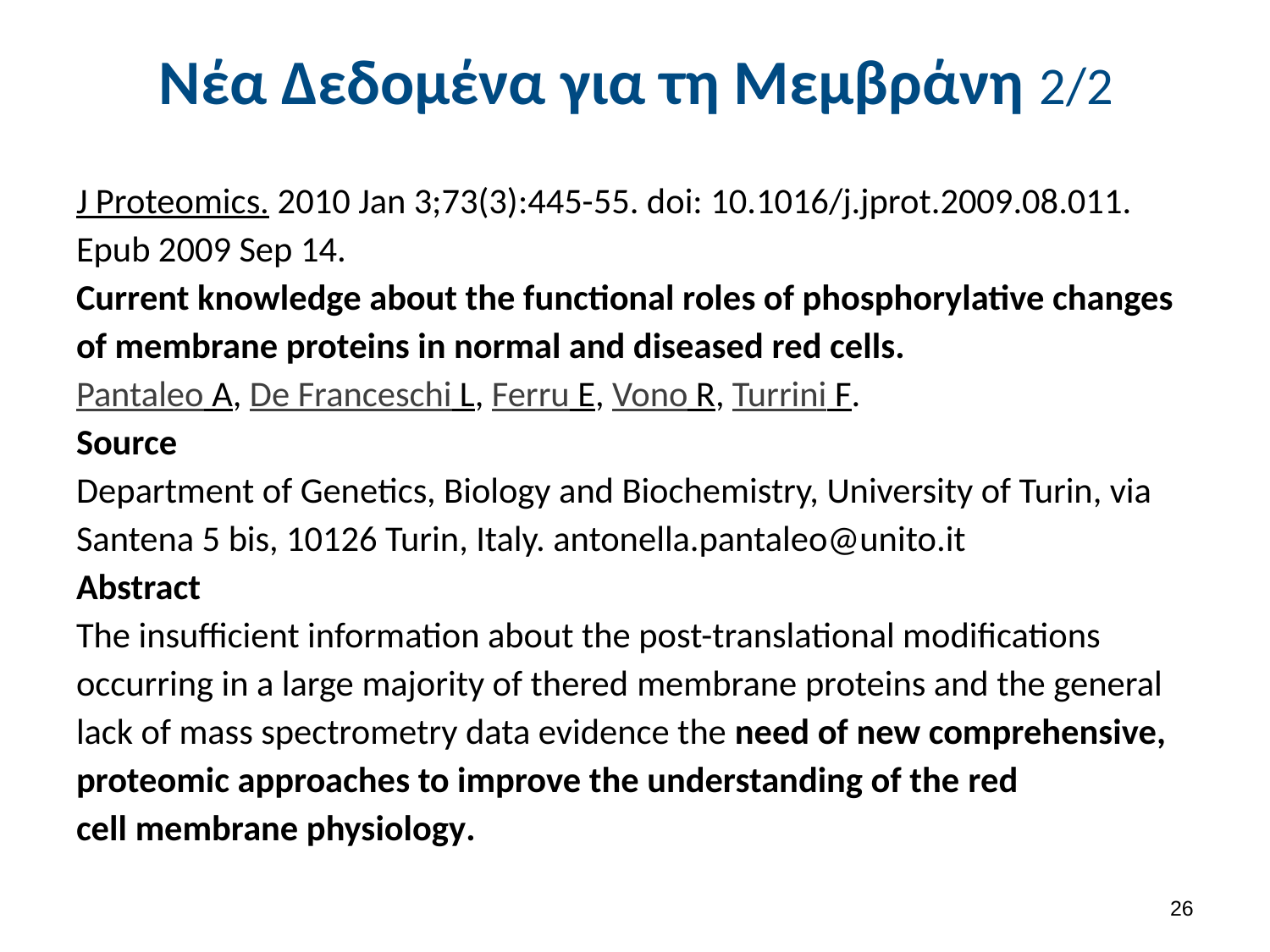

# Νέα Δεδομένα για τη Μεμβράνη 2/2
J Proteomics. 2010 Jan 3;73(3):445-55. doi: 10.1016/j.jprot.2009.08.011. Epub 2009 Sep 14.
Current knowledge about the functional roles of phosphorylative changes of membrane proteins in normal and diseased red cells.
Pantaleo A, De Franceschi L, Ferru E, Vono R, Turrini F.
Source
Department of Genetics, Biology and Biochemistry, University of Turin, via Santena 5 bis, 10126 Turin, Italy. antonella.pantaleo@unito.it
Abstract
The insufficient information about the post-translational modifications occurring in a large majority of thered membrane proteins and the general lack of mass spectrometry data evidence the need of new comprehensive, proteomic approaches to improve the understanding of the red cell membrane physiology.
26